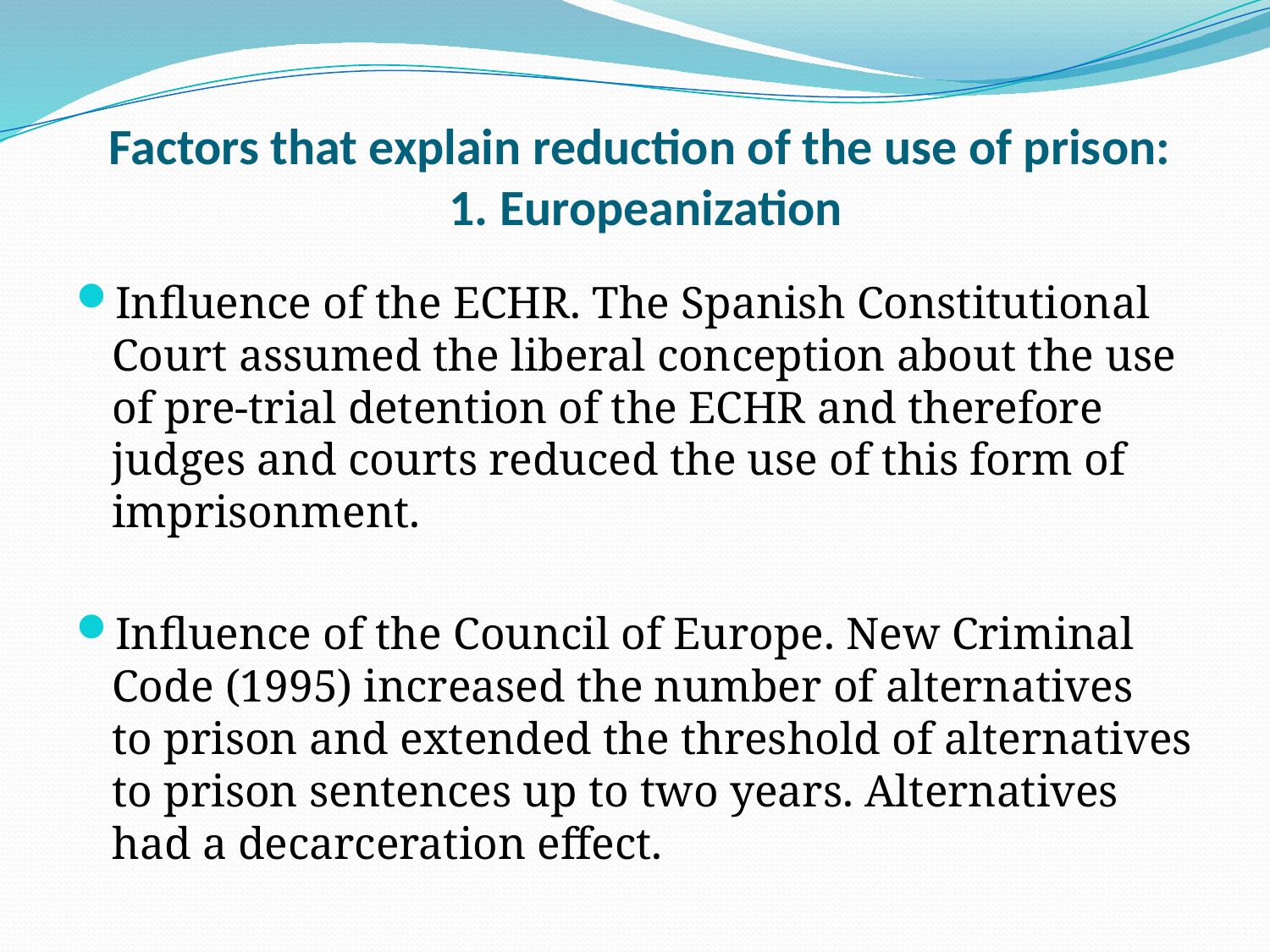

# Factors that explain reduction of the use of prison: 1. Europeanization
Influence of the ECHR. The Spanish Constitutional Court assumed the liberal conception about the use of pre-trial detention of the ECHR and therefore judges and courts reduced the use of this form of imprisonment.

Influence of the Council of Europe. New Criminal Code (1995) increased the number of alternatives  to prison and extended the threshold of alternatives to prison sentences up to two years. Alternatives had a decarceration effect.